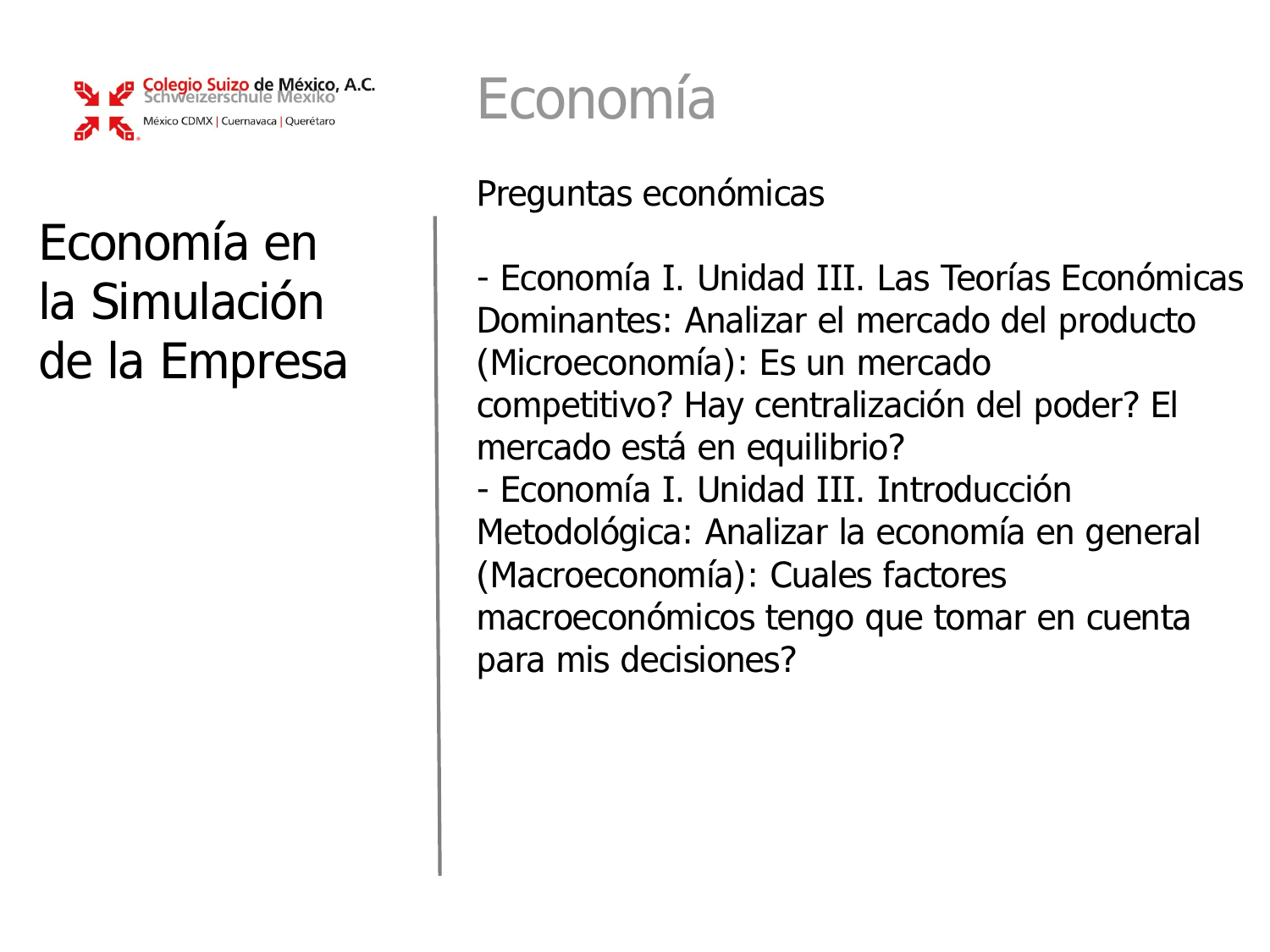

Economía
Preguntas económicas

- Economía I. Unidad III. Las Teorías Económicas Dominantes: Analizar el mercado del producto (Microeconomía): Es un mercado competitivo? Hay centralización del poder? El mercado está en equilibrio?
- Economía I. Unidad III. Introducción Metodológica: Analizar la economía en general (Macroeconomía): Cuales factores macroeconómicos tengo que tomar en cuenta para mis decisiones?
Economía en la Simulación de la Empresa